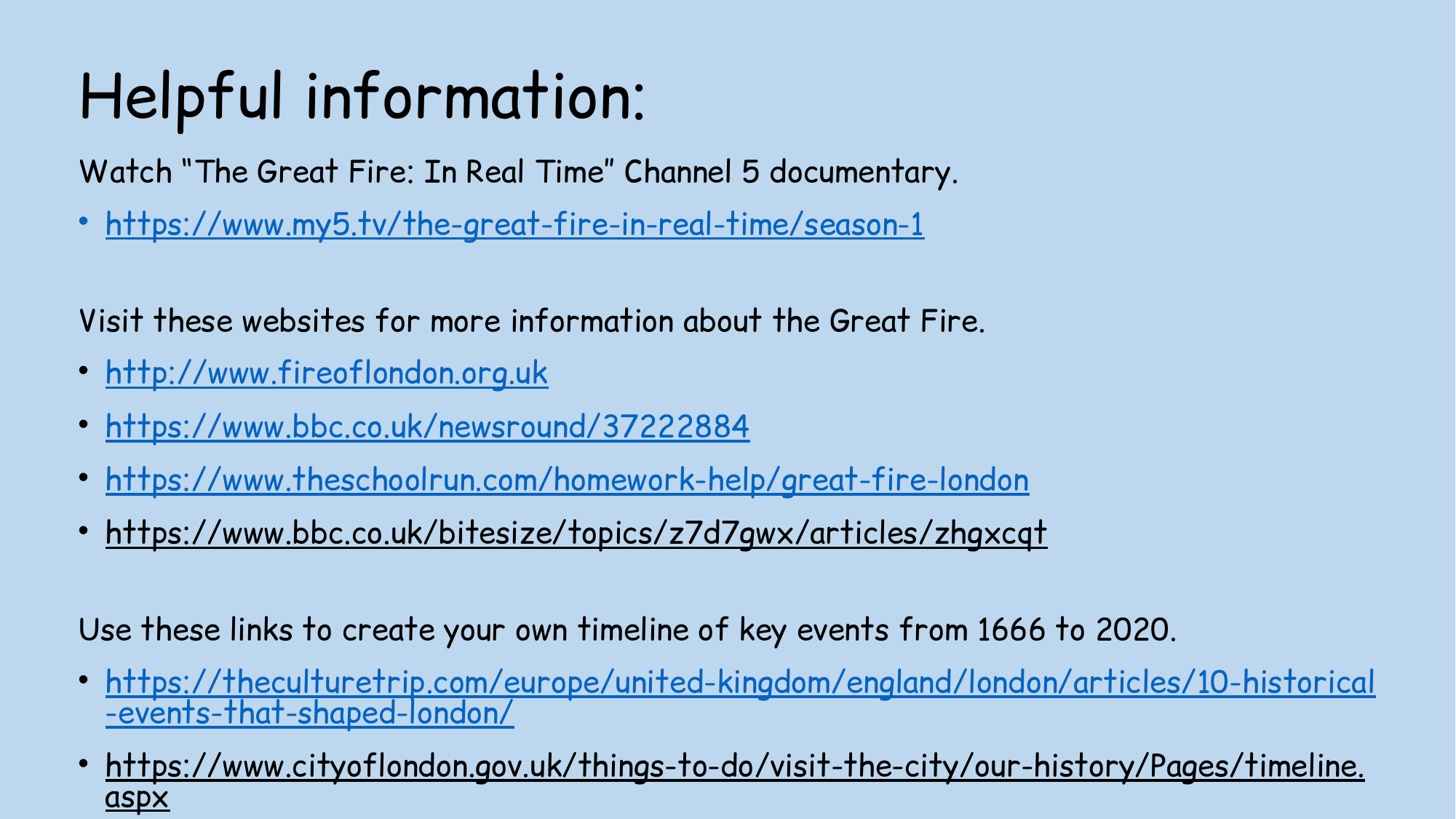

# Helpful information:
Watch “The Great Fire: In Real Time” Channel 5 documentary.
https://www.my5.tv/the-great-fire-in-real-time/season-1

Visit these websites for more information about the Great Fire.
http://www.fireoflondon.org.uk
https://www.bbc.co.uk/newsround/37222884
https://www.theschoolrun.com/homework-help/great-fire-london
https://www.bbc.co.uk/bitesize/topics/z7d7gwx/articles/zhgxcqt

Use these links to create your own timeline of key events from 1666 to 2020.
https://theculturetrip.com/europe/united-kingdom/england/london/articles/10-historical-events-that-shaped-london/
https://www.cityoflondon.gov.uk/things-to-do/visit-the-city/our-history/Pages/timeline.aspx